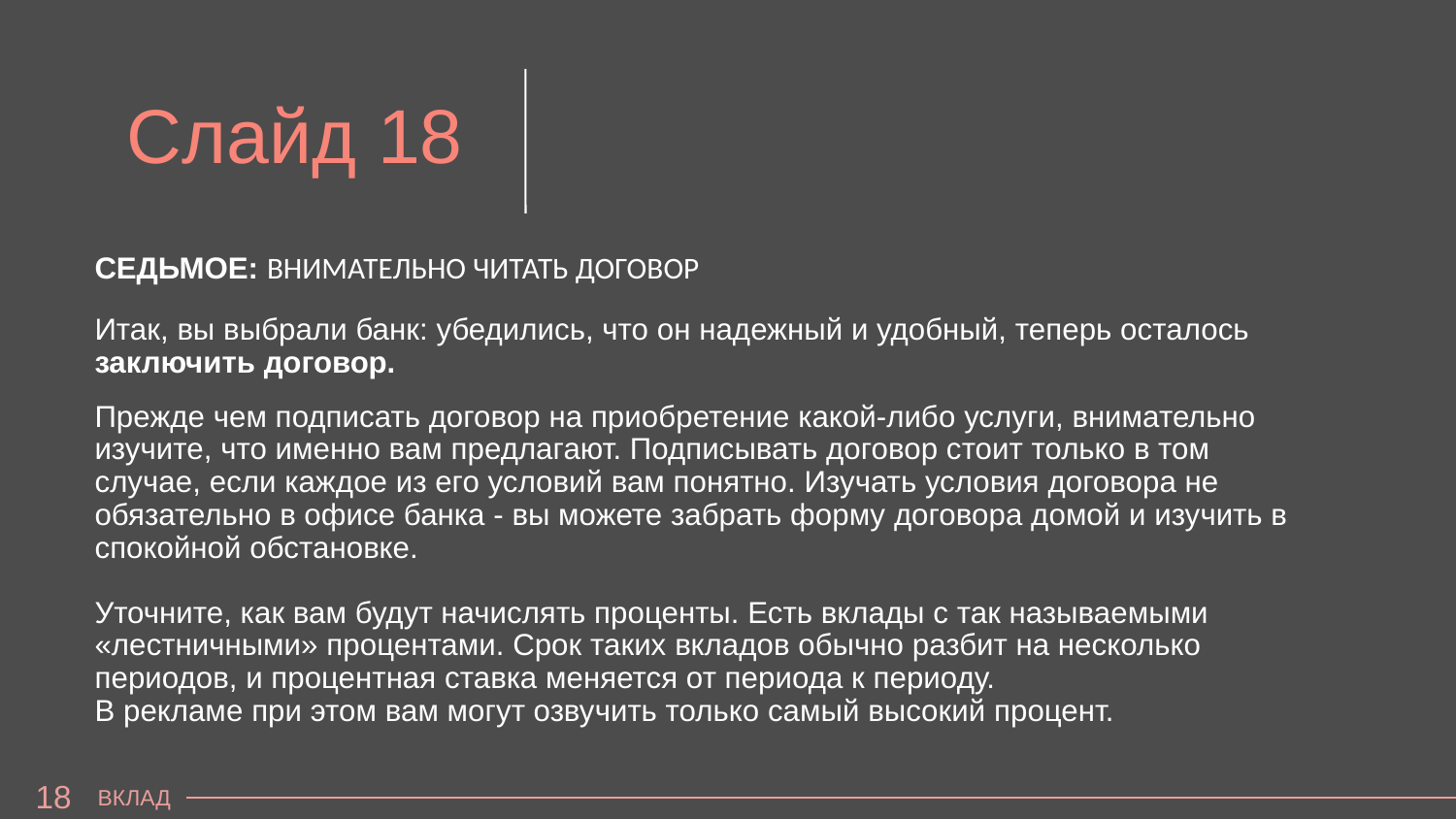

Слайд 18
СЕДЬМОЕ: ВНИМАТЕЛЬНО ЧИТАТЬ ДОГОВОР
Итак, вы выбрали банк: убедились, что он надежный и удобный, теперь осталось заключить договор.

Прежде чем подписать договор на приобретение какой-либо услуги, внимательно изучите, что именно вам предлагают. Подписывать договор стоит только в том случае, если каждое из его условий вам понятно. Изучать условия договора не обязательно в офисе банка - вы можете забрать форму договора домой и изучить в спокойной обстановке.

Уточните, как вам будут начислять проценты. Есть вклады с так называемыми «лестничными» процентами. Срок таких вкладов обычно разбит на несколько периодов, и процентная ставка меняется от периода к периоду.
В рекламе при этом вам могут озвучить только самый высокий процент.

18
ВКЛАД